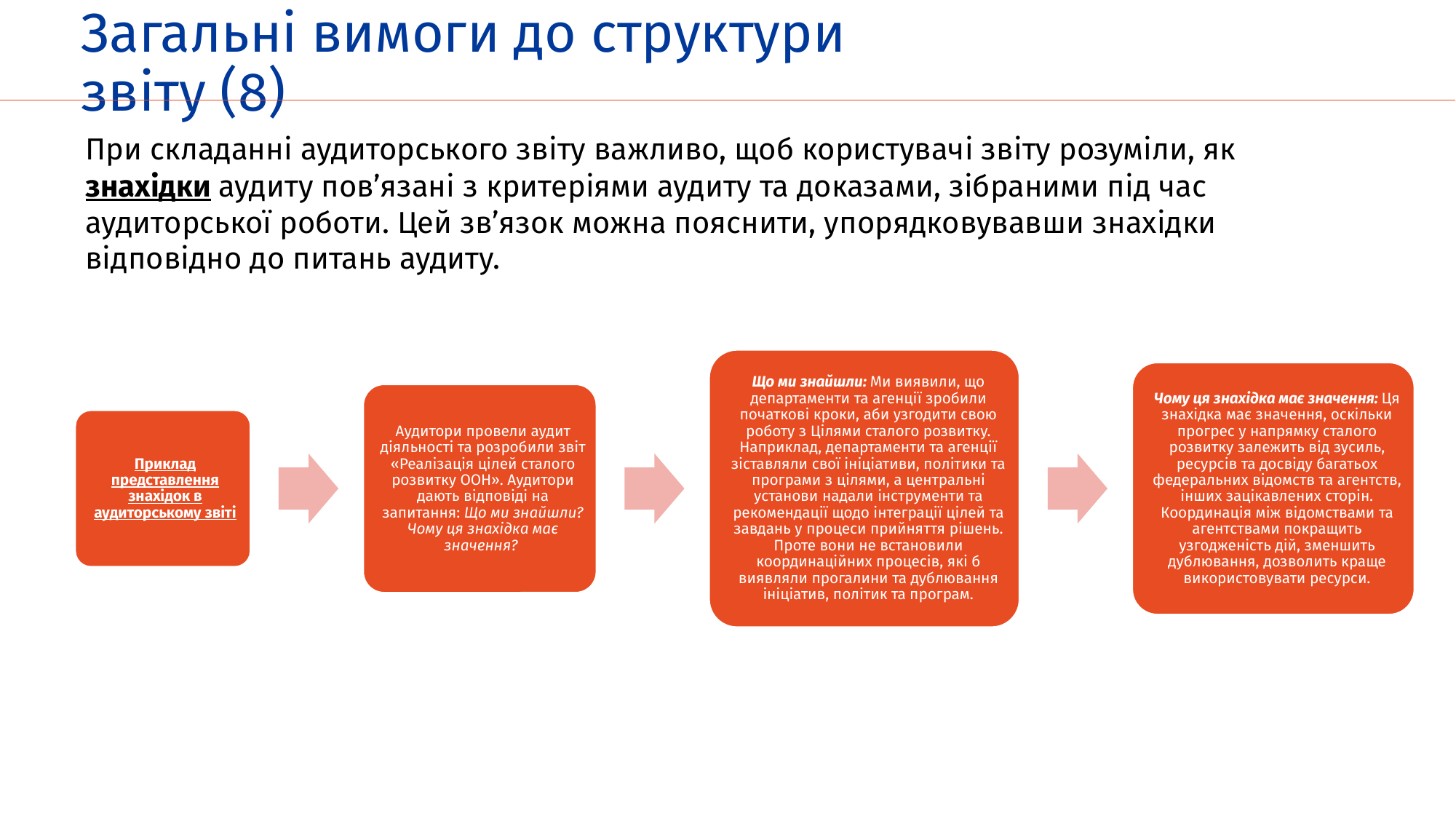

# Загальні вимоги до структури звіту (8)
При складанні аудиторського звіту важливо, щоб користувачі звіту розуміли, як знахідки аудиту пов’язані з критеріями аудиту та доказами, зібраними під час аудиторської роботи. Цей зв’язок можна пояснити, упорядковувавши знахідки відповідно до питань аудиту.
Приклад представлення знахідок в аудиторському звіті

Аудитори провели аудит діяльності та розробили звіт «Реалізація цілей сталого розвитку ООН». Аудитори дають відповіді на запитання: Що ми знайшли? Чому ця знахідка має значення?

Що ми знайшли: Ми виявили, що департаменти та агенції зробили початкові кроки, аби узгодити свою роботу з Цілями сталого розвитку. Наприклад, департаменти та агенції зіставляли свої ініціативи, політики та програми з цілями, а центральні установи надали інструменти та рекомендації щодо інтеграції цілей та завдань у процеси прийняття рішень. Проте вони не встановили координаційних процесів, які б виявляли прогалини та дублювання ініціатив, політик та програм.

Чому ця знахідка має значення: Ця знахідка має значення, оскільки прогрес у напрямку сталого розвитку залежить від зусиль, ресурсів та досвіду багатьох федеральних відомств та агентств, інших зацікавлених сторін. Координація між відомствами та агентствами покращить узгодженість дій, зменшить дублювання, дозволить краще використовувати ресурси.
33